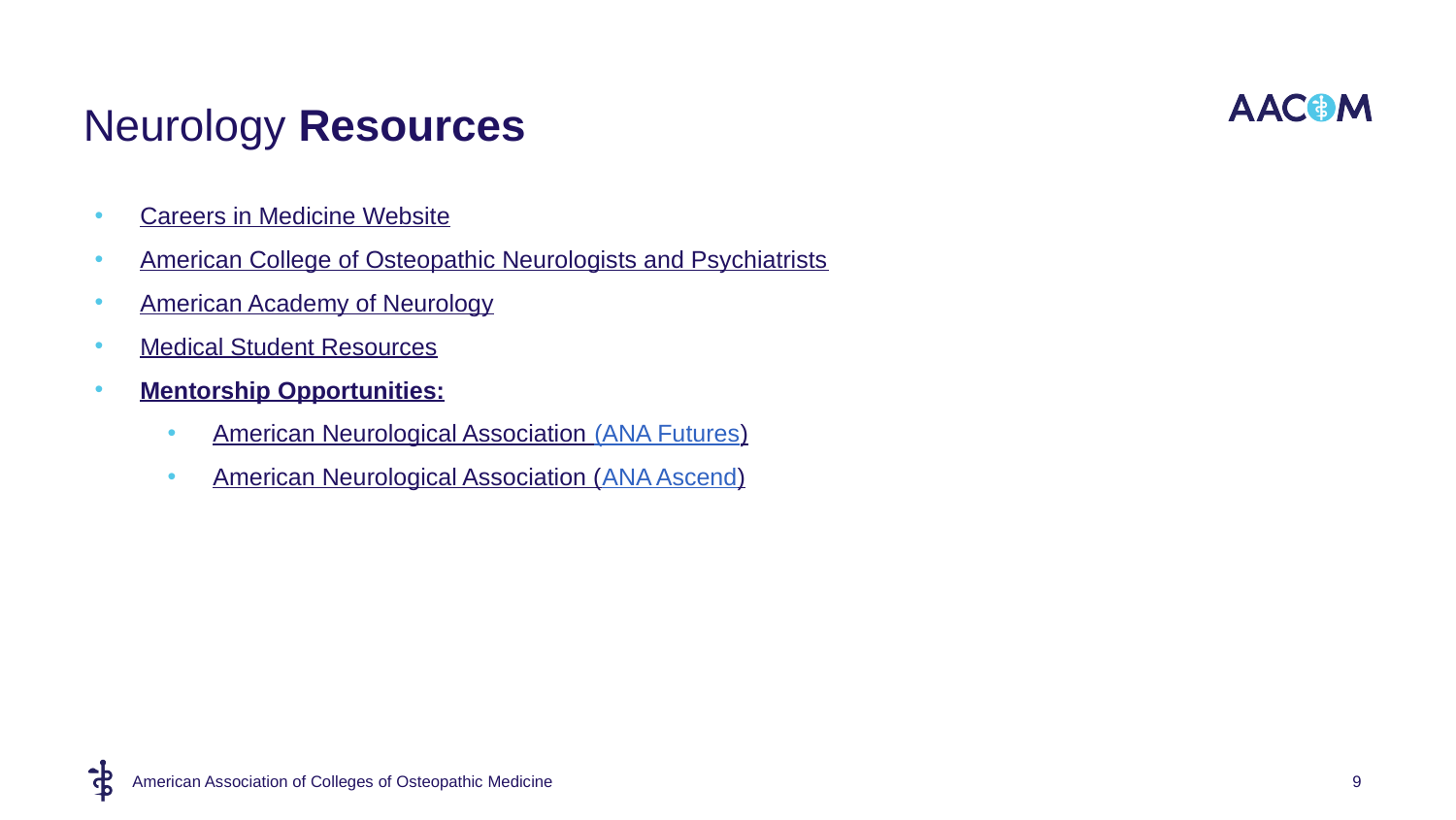

# Neurology Resources
Careers in Medicine Website
American College of Osteopathic Neurologists and Psychiatrists
American Academy of Neurology
Medical Student Resources
Mentorship Opportunities:
American Neurological Association (ANA Futures)
American Neurological Association (ANA Ascend)

9